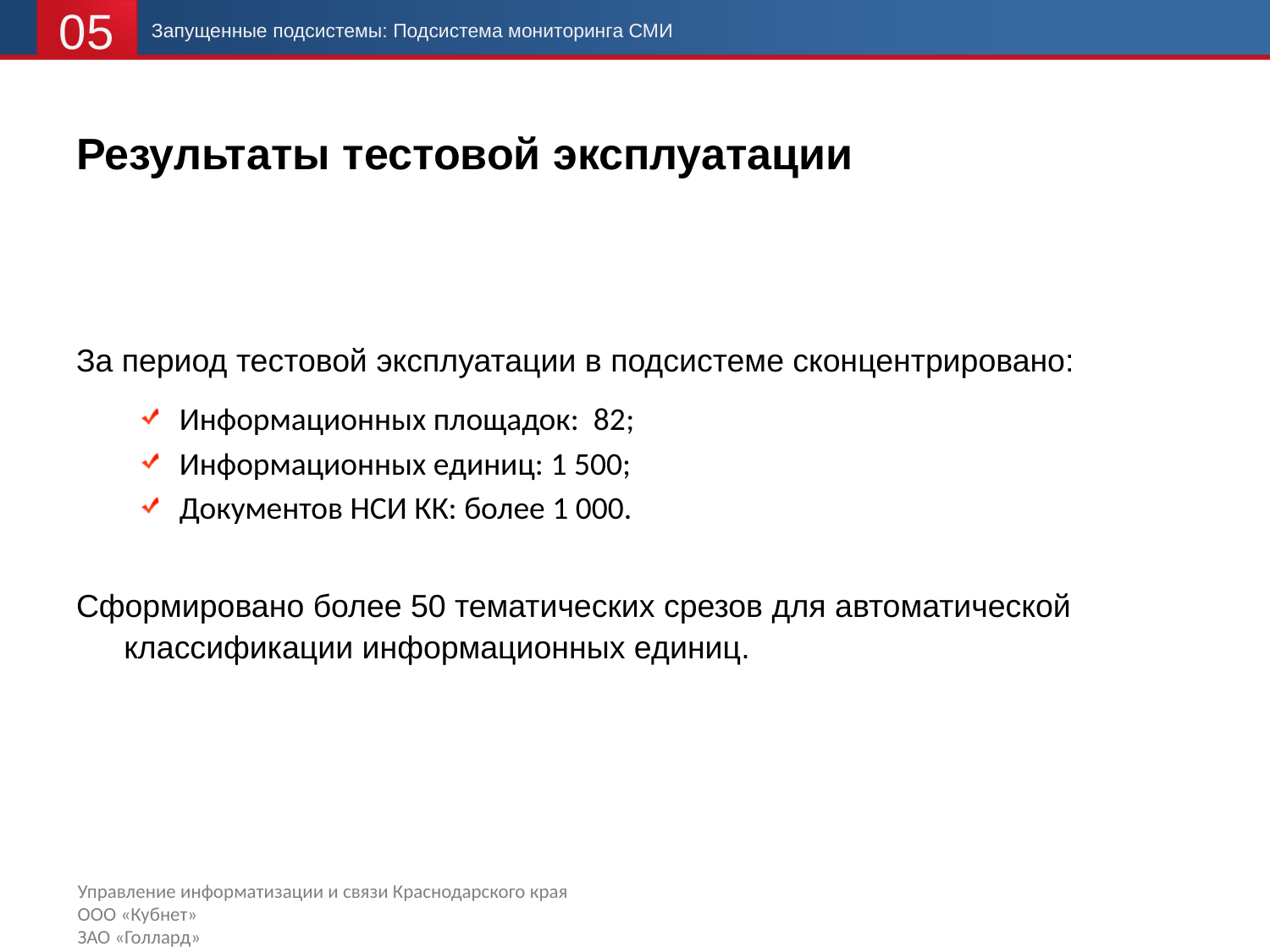

05
Запущенные подсистемы: Подсистема мониторинга СМИ
# Результаты тестовой эксплуатации

За период тестовой эксплуатации в подсистеме сконцентрировано:
Информационных площадок:  82;
Информационных единиц: 1 500;
Документов НСИ КК: более 1 000.

Сформировано более 50 тематических срезов для автоматической классификации информационных единиц.